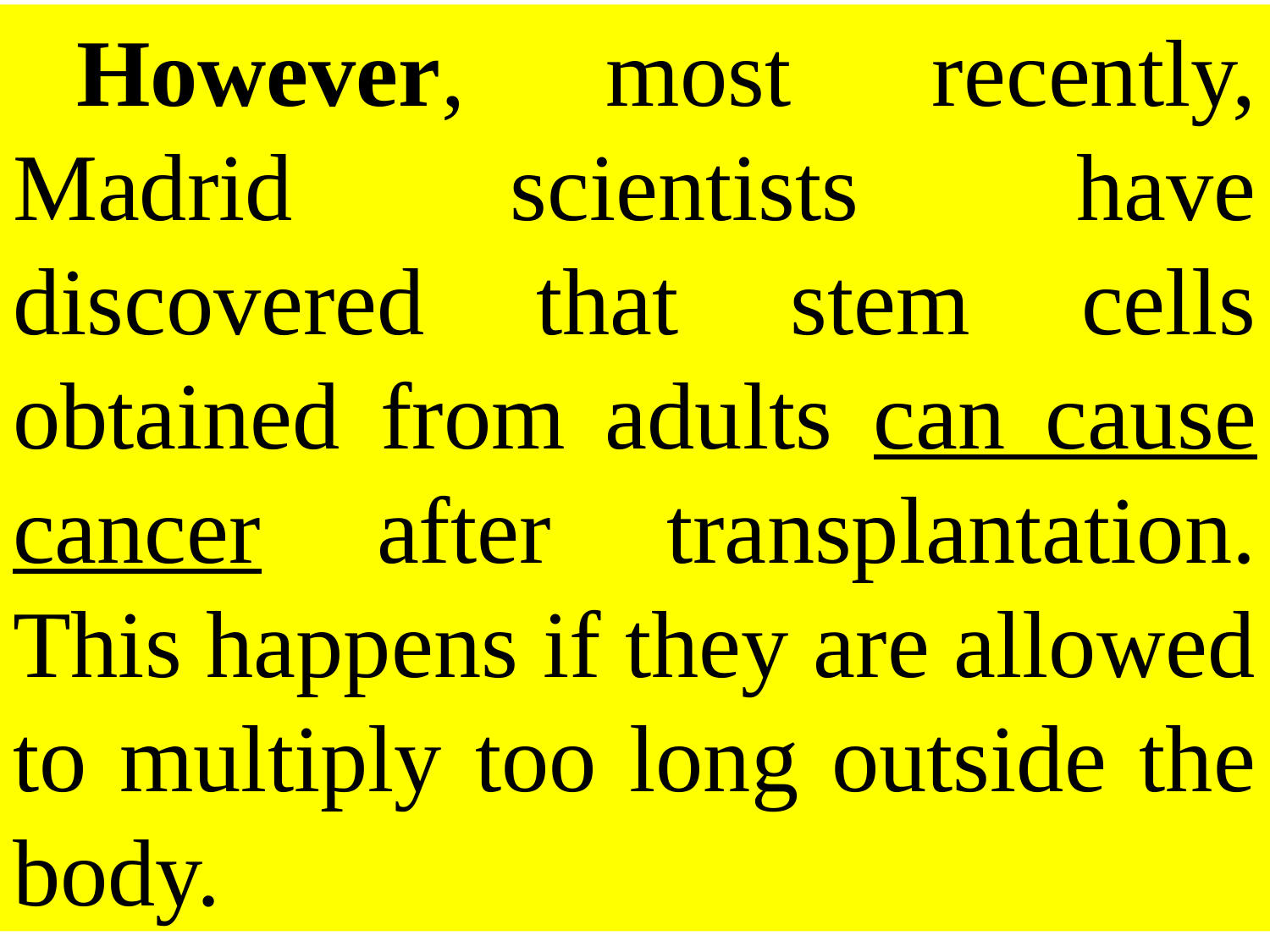

However, most recently, Madrid scientists have discovered that stem cells obtained from adults can cause cancer after transplantation. This happens if they are allowed to multiply too long outside the body.